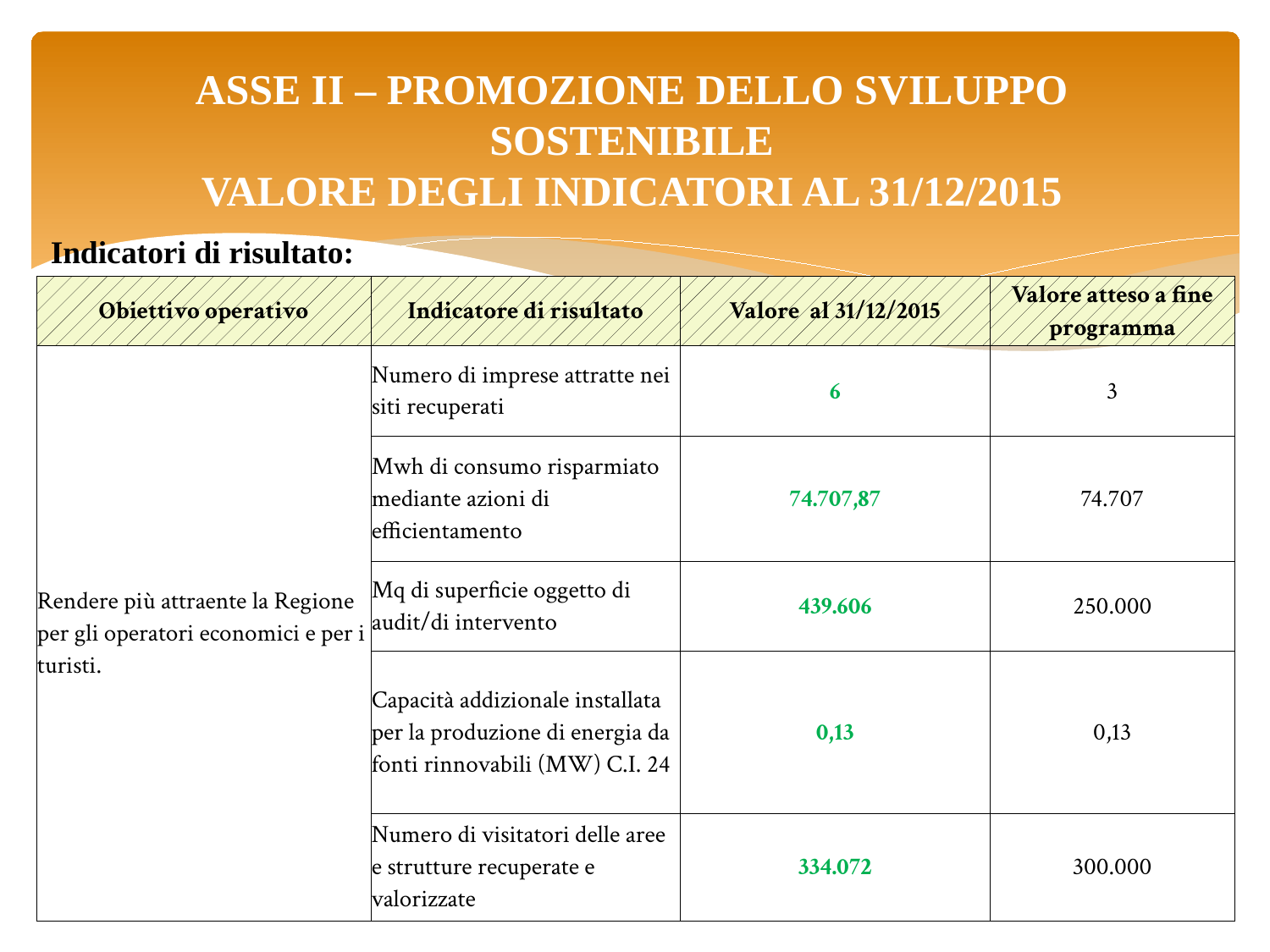

ASSE II – PROMOZIONE DELLO SVILUPPO SOSTENIBILE
VALORE DEGLI INDICATORI AL 31/12/2015
Indicatori di risultato:
| Obiettivo operativo | Indicatore di risultato | Valore al 31/12/2015 | Valore atteso a fine programma |
| --- | --- | --- | --- |
| Rendere più attraente la Regione per gli operatori economici e per i turisti. | Numero di imprese attratte nei siti recuperati | 6 | 3 |
|  | Mwh di consumo risparmiato mediante azioni di efficientamento | 74.707,87 | 74.707 |
|  | Mq di superficie oggetto di audit/di intervento | 439.606 | 250.000 |
|  | Capacità addizionale installata per la produzione di energia da fonti rinnovabili (MW) C.I. 24 | 0,13 | 0,13 |
|  | Numero di visitatori delle aree e strutture recuperate e valorizzate | 334.072 | 300.000 |